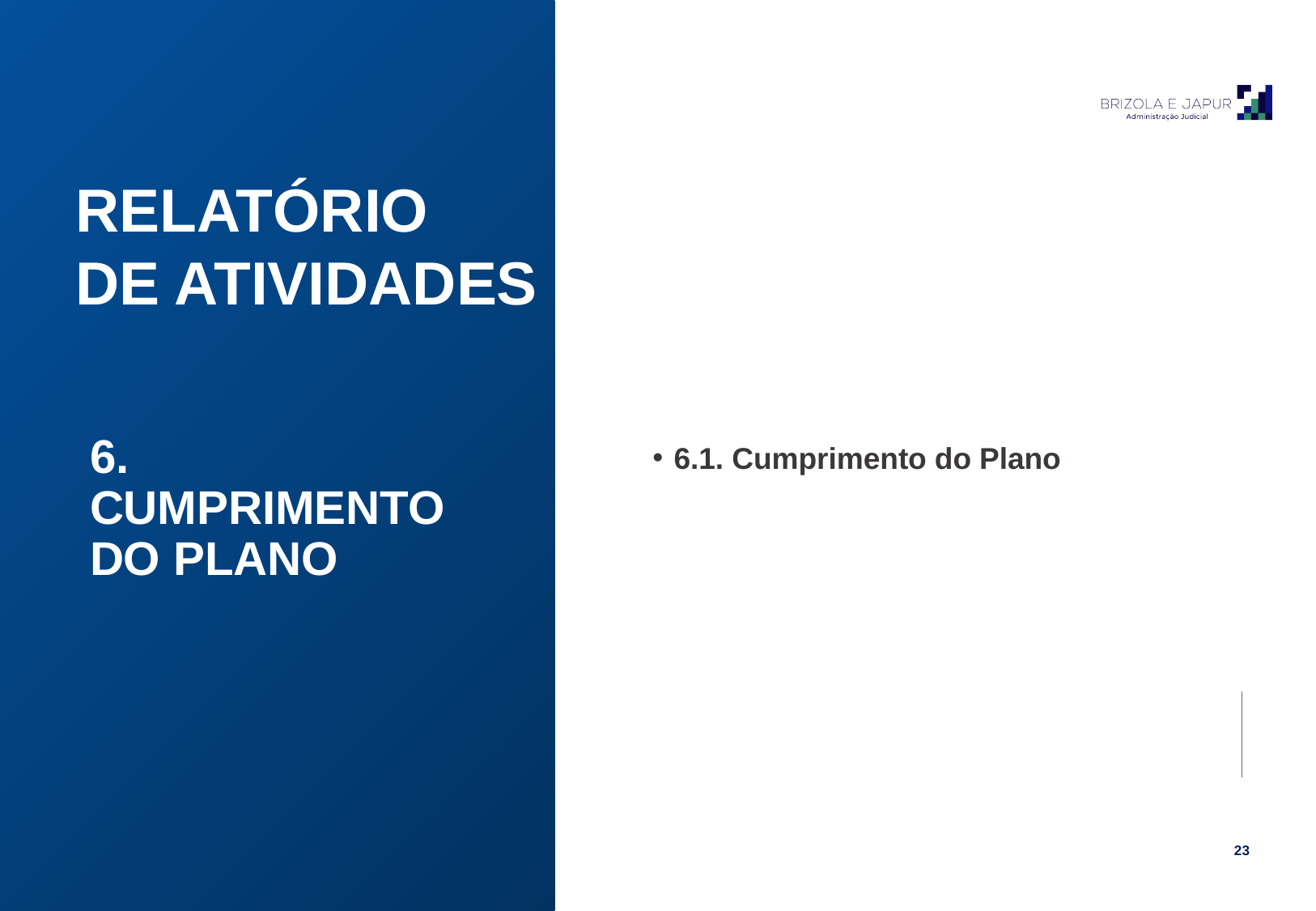

RELATÓRIO
DE ATIVIDADES
6.1. Cumprimento do Plano

6. CUMPRIMENTO DO PLANO